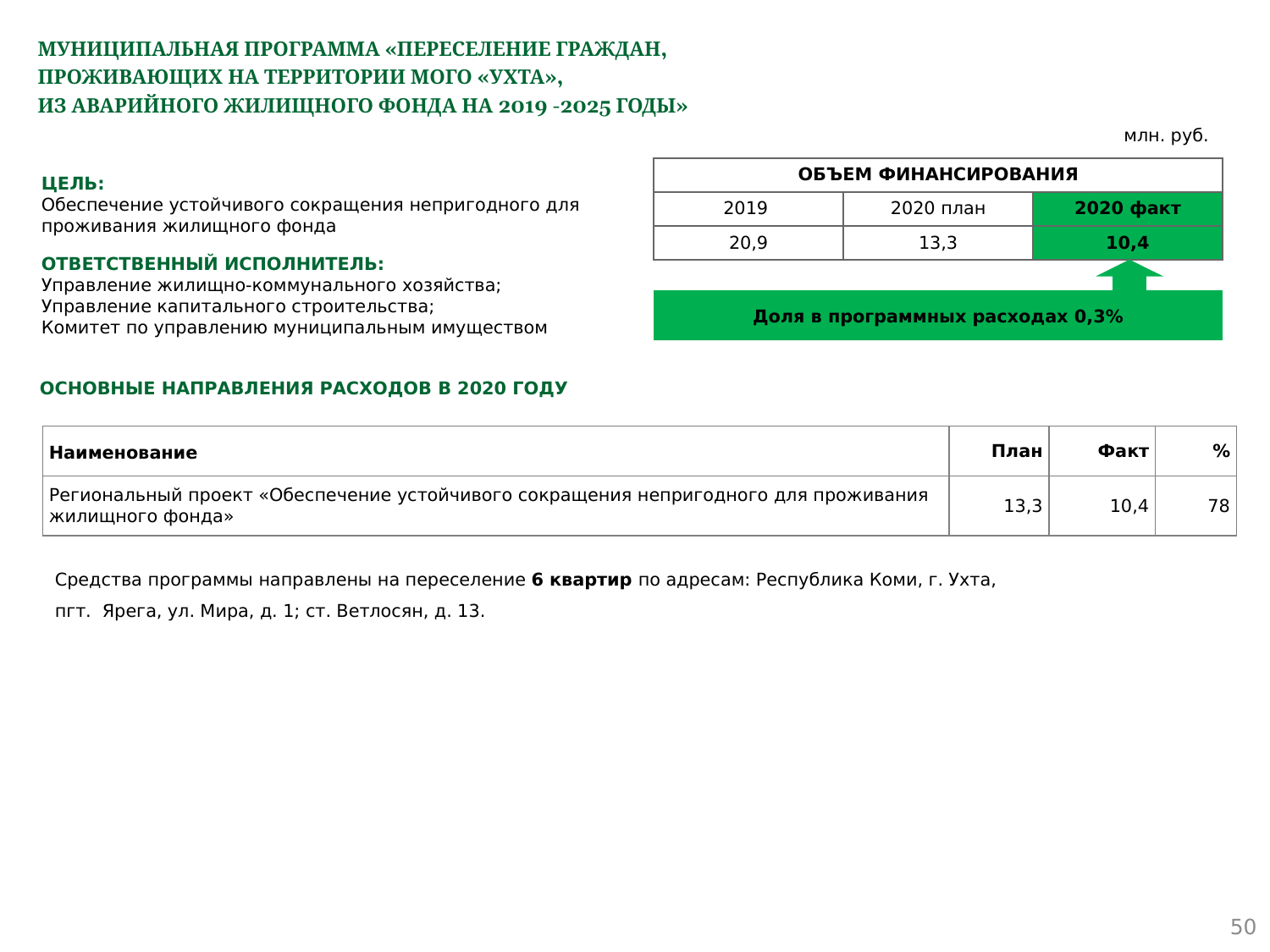

# МУНИЦИПАЛЬНАЯ ПРОГРАММА «ПЕРЕСЕЛЕНИЕ ГРАЖДАН, ПРОЖИВАЮЩИХ НА ТЕРРИТОРИИ МОГО «УХТА», ИЗ АВАРИЙНОГО ЖИЛИЩНОГО ФОНДА НА 2019 -2025 ГОДЫ»
млн. руб.
| ОБЪЕМ ФИНАНСИРОВАНИЯ |  |  |
| --- | --- | --- |
| 2019 | 2020 план | 2020 факт |
| 20,9 | 13,3 | 10,4 |
ЦЕЛЬ:
Обеспечение устойчивого сокращения непригодного для проживания жилищного фонда

ОТВЕТСТВЕННЫЙ ИСПОЛНИТЕЛЬ:
Управление жилищно-коммунального хозяйства;
Управление капитального строительства;
Комитет по управлению муниципальным имуществом

Доля в программных расходах 0,3%
ОСНОВНЫЕ НАПРАВЛЕНИЯ РАСХОДОВ В 2020 ГОДУ
| Наименование | План | Факт | % |
| --- | --- | --- | --- |
| Региональный проект «Обеспечение устойчивого сокращения непригодного для проживания жилищного фонда» | 13,3 | 10,4 | 78 |
Средства программы направлены на переселение 6 квартир по адресам: Республика Коми, г. Ухта,
пгт.  Ярега, ул. Мира, д. 1; ст. Ветлосян, д. 13.
50